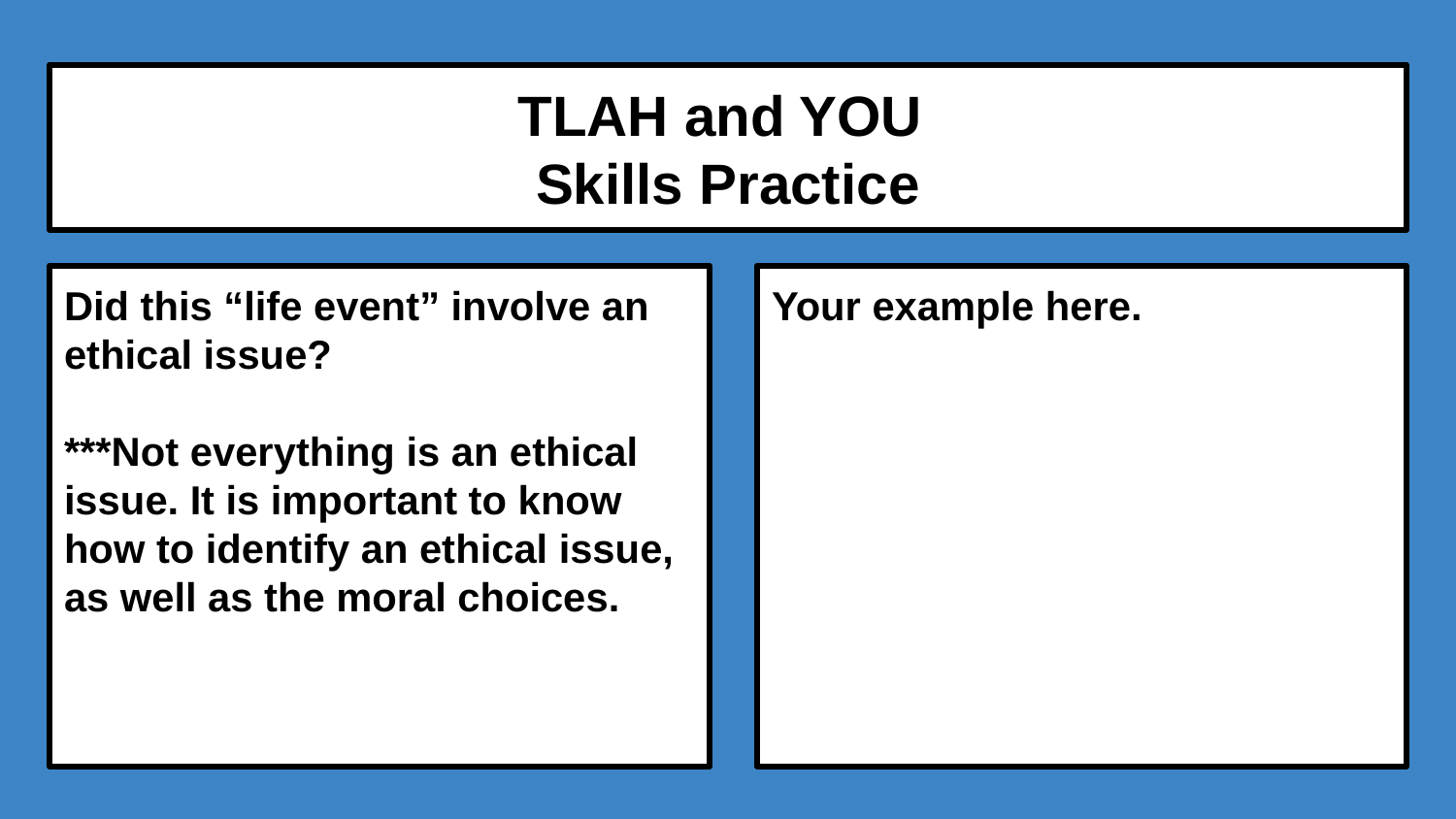

# TLAH and YOU
Skills Practice
Did this “life event” involve an ethical issue?

***Not everything is an ethical issue. It is important to know how to identify an ethical issue, as well as the moral choices.
Your example here.